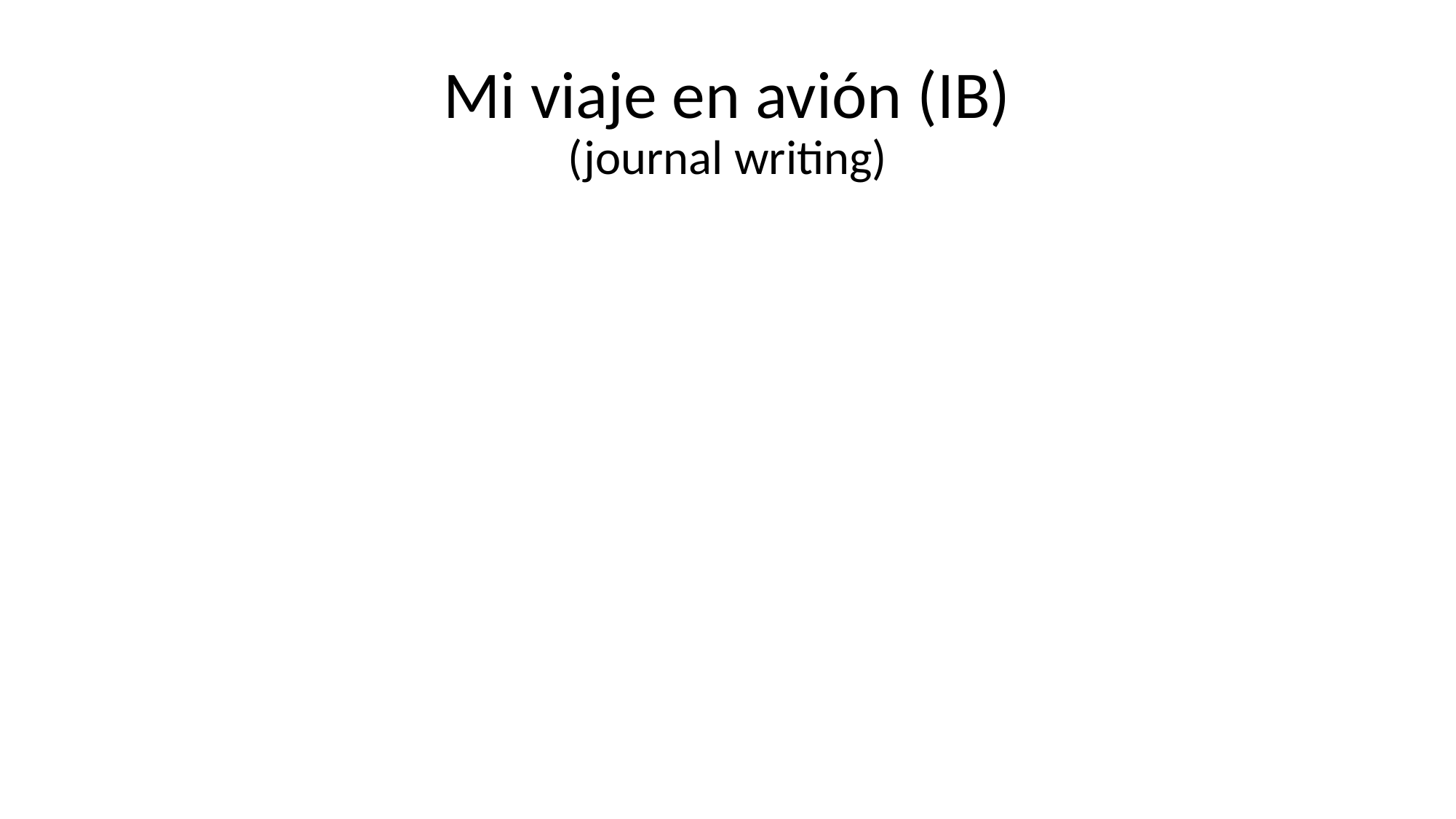

# Mi viaje en avión (IB) (journal writing)